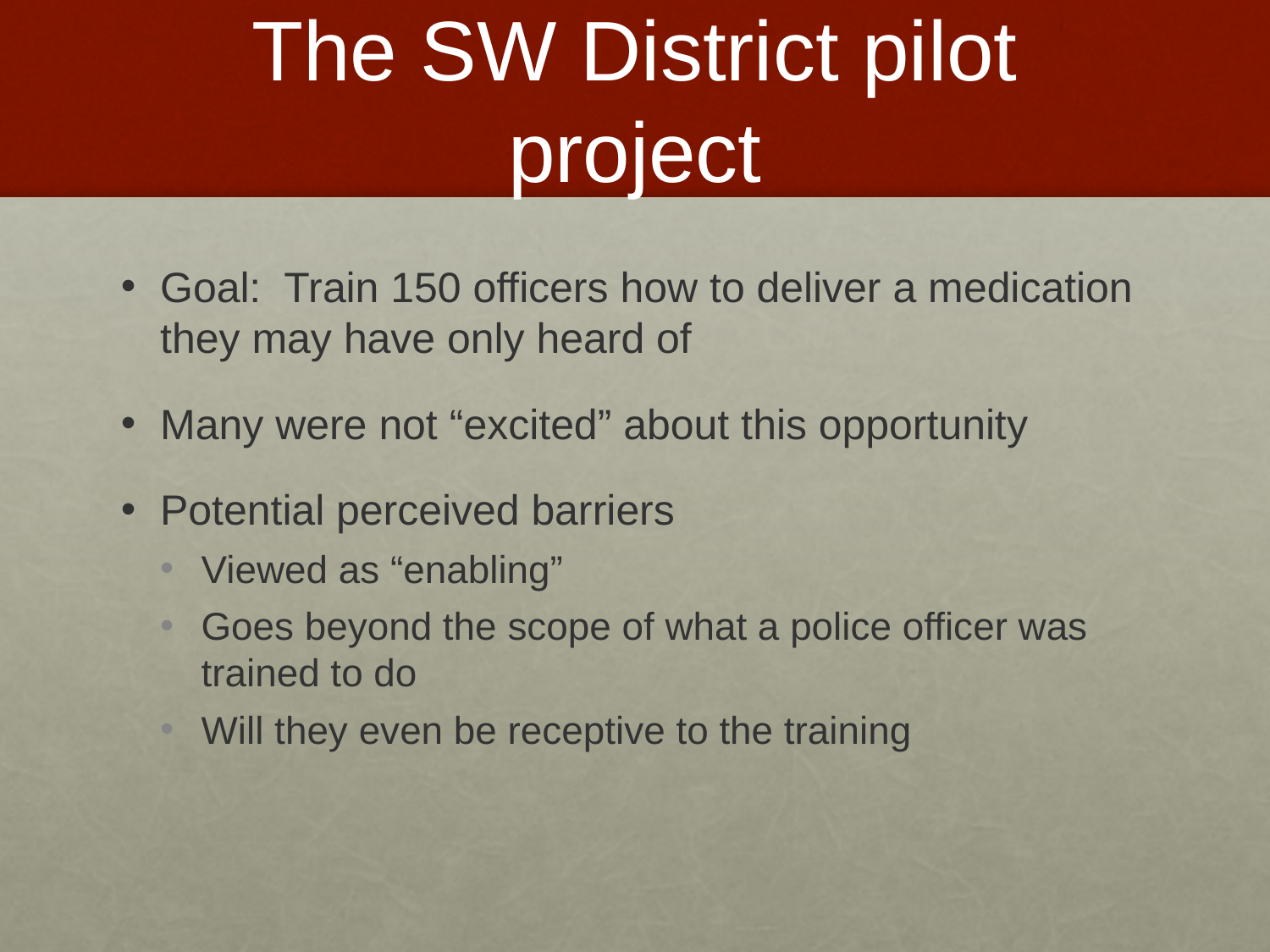

# The SW District pilot project
Goal:  Train 150 officers how to deliver a medication they may have only heard of
Many were not “excited” about this opportunity
Potential perceived barriers
Viewed as “enabling”
Goes beyond the scope of what a police officer was trained to do
Will they even be receptive to the training